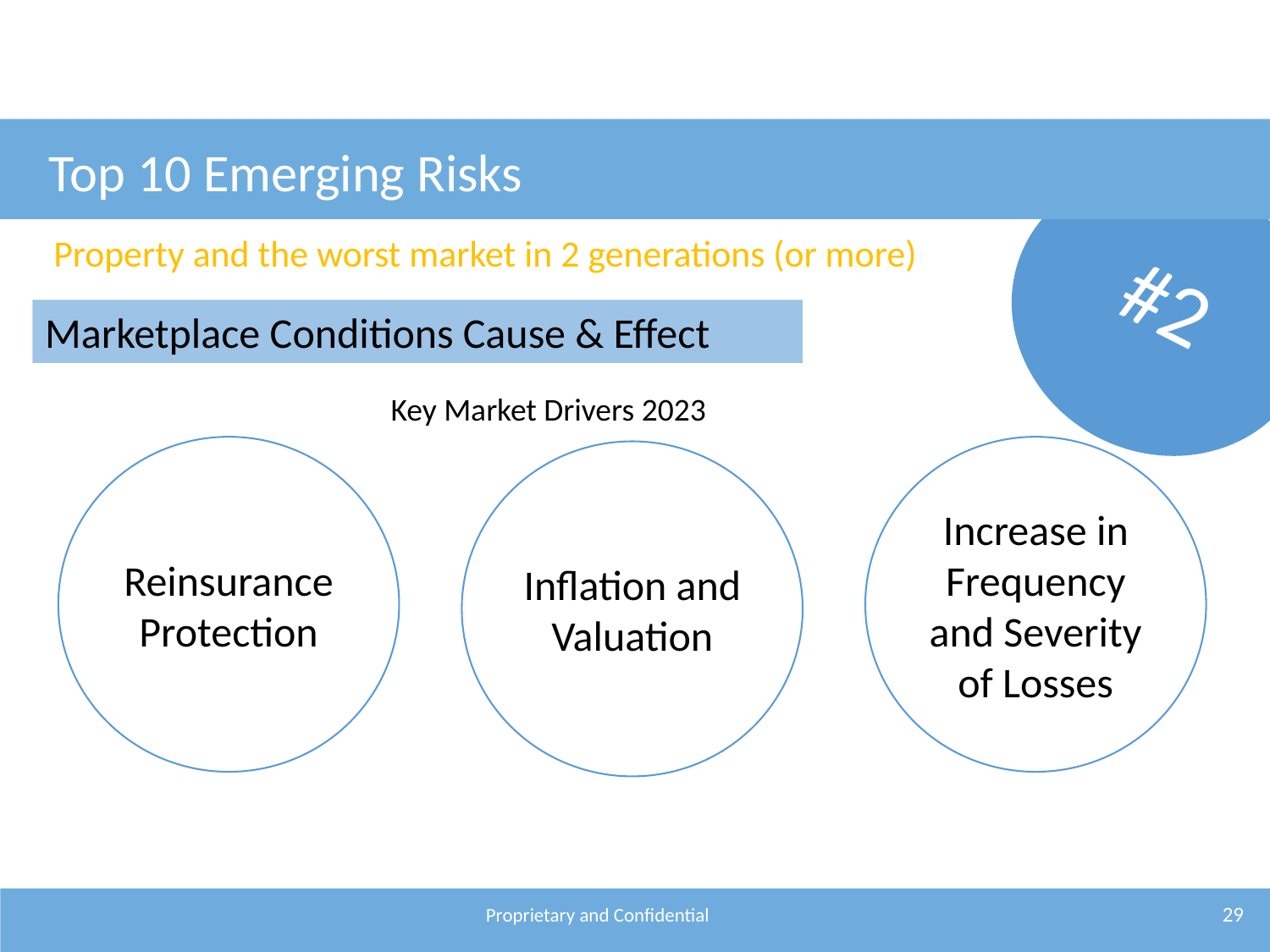

Top 10 Emerging Risks
#2

Property and the worst market in 2 generations (or more)
Marketplace Conditions Cause & Effect
Key Market Drivers 2023
Reinsurance Protection
Increase in Frequency and Severity of Losses
Inflation and Valuation